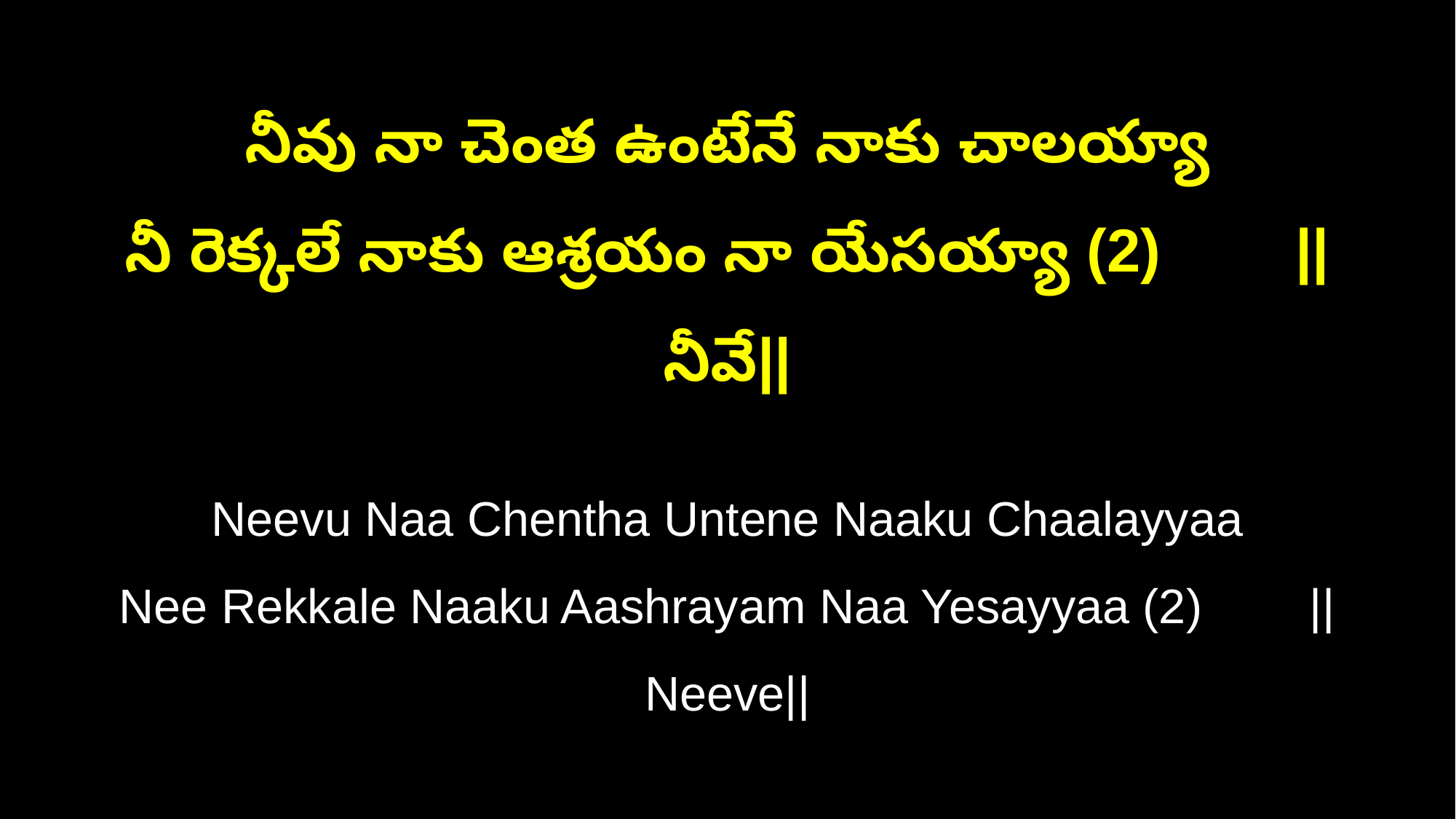

నీవు నా చెంత ఉంటేనే నాకు చాలయ్యా
నీ రెక్కలే నాకు ఆశ్రయం నా యేసయ్యా (2)        ||నీవే||
Neevu Naa Chentha Untene Naaku Chaalayyaa
Nee Rekkale Naaku Aashrayam Naa Yesayyaa (2)        ||Neeve||